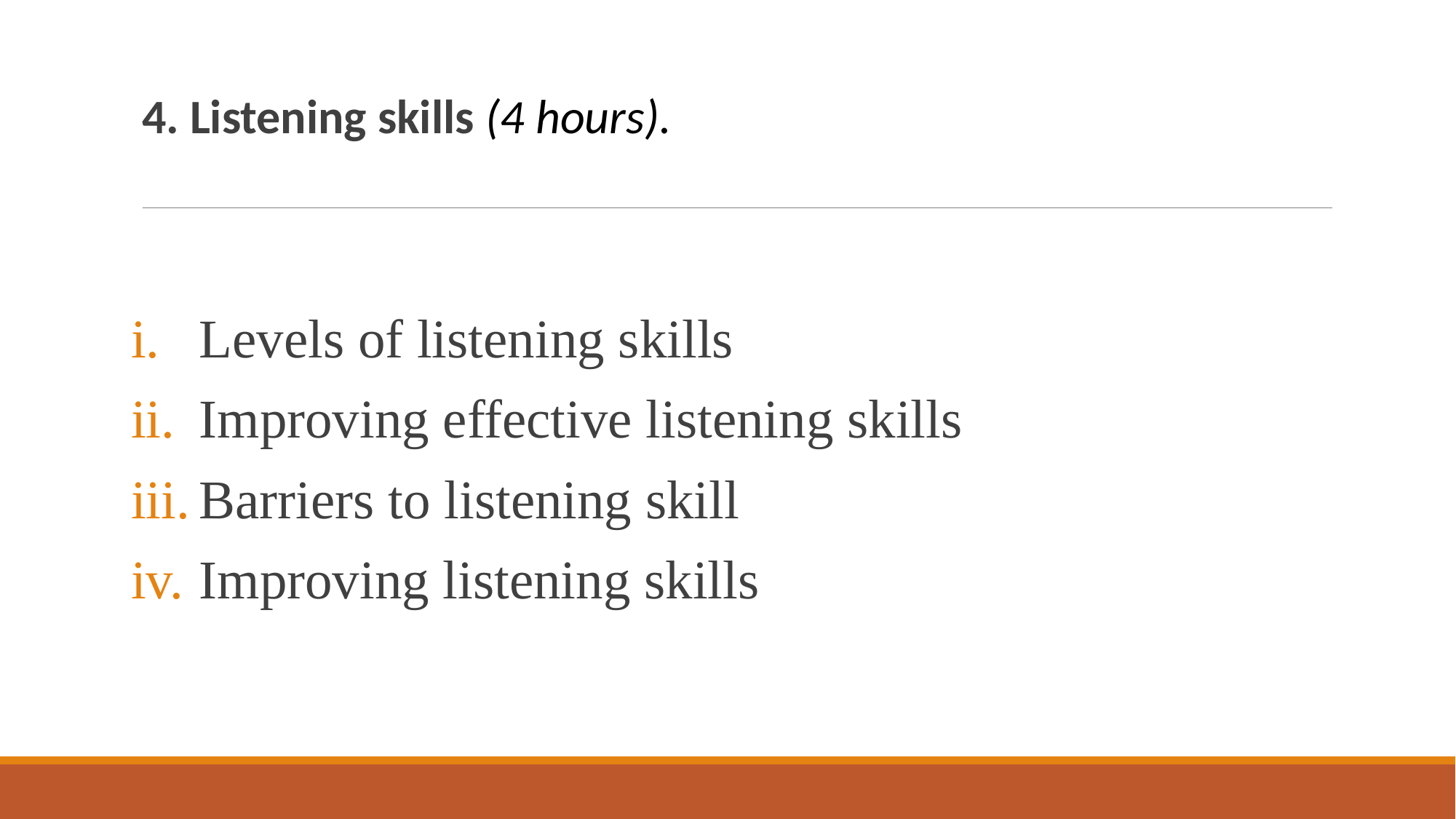

# 4. Listening skills (4 hours).

Levels of listening skills
Improving effective listening skills
Barriers to listening skill
Improving listening skills